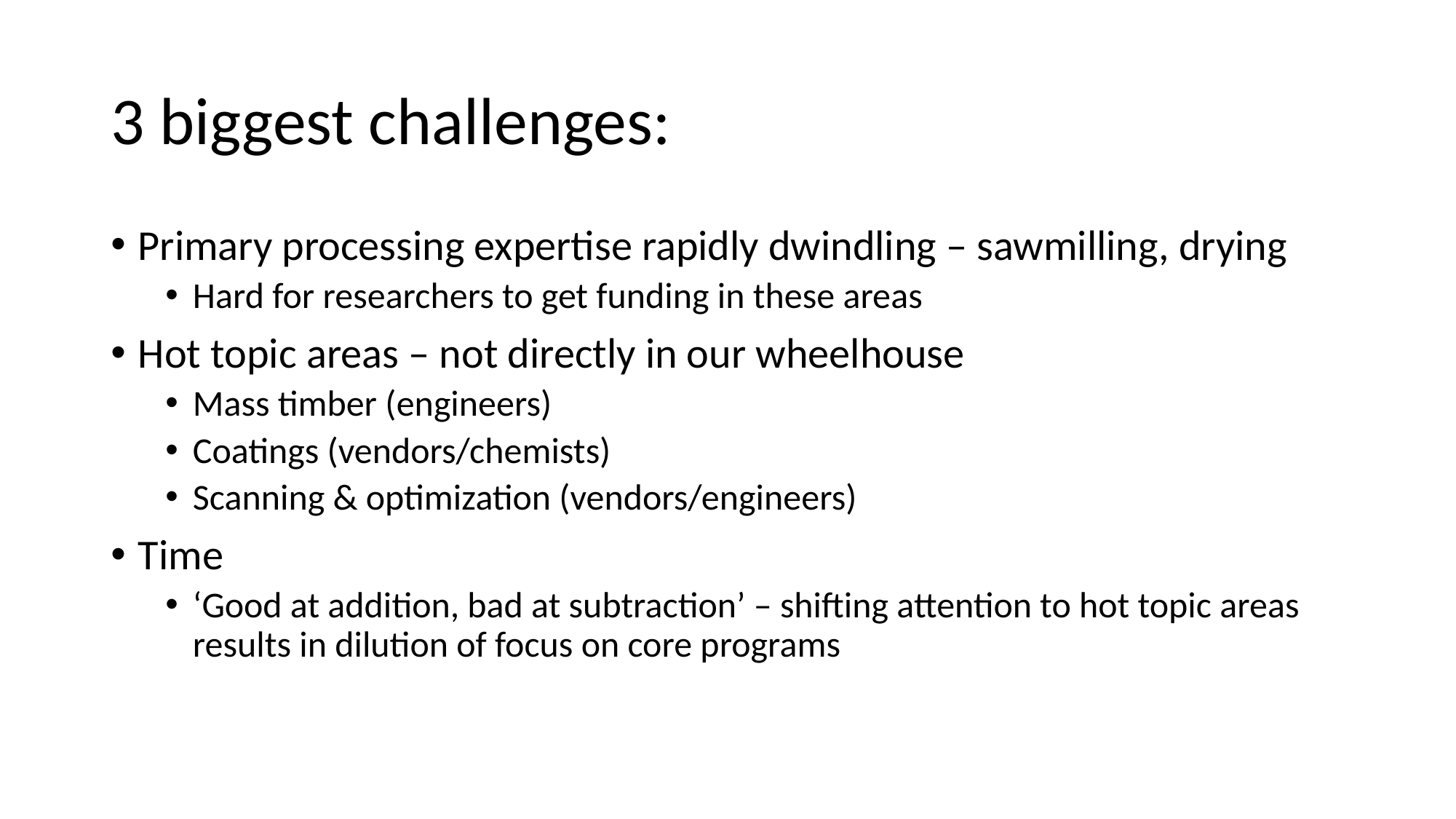

# 3 biggest challenges:
Primary processing expertise rapidly dwindling – sawmilling, drying
Hard for researchers to get funding in these areas
Hot topic areas – not directly in our wheelhouse
Mass timber (engineers)
Coatings (vendors/chemists)
Scanning & optimization (vendors/engineers)
Time
‘Good at addition, bad at subtraction’ – shifting attention to hot topic areas results in dilution of focus on core programs